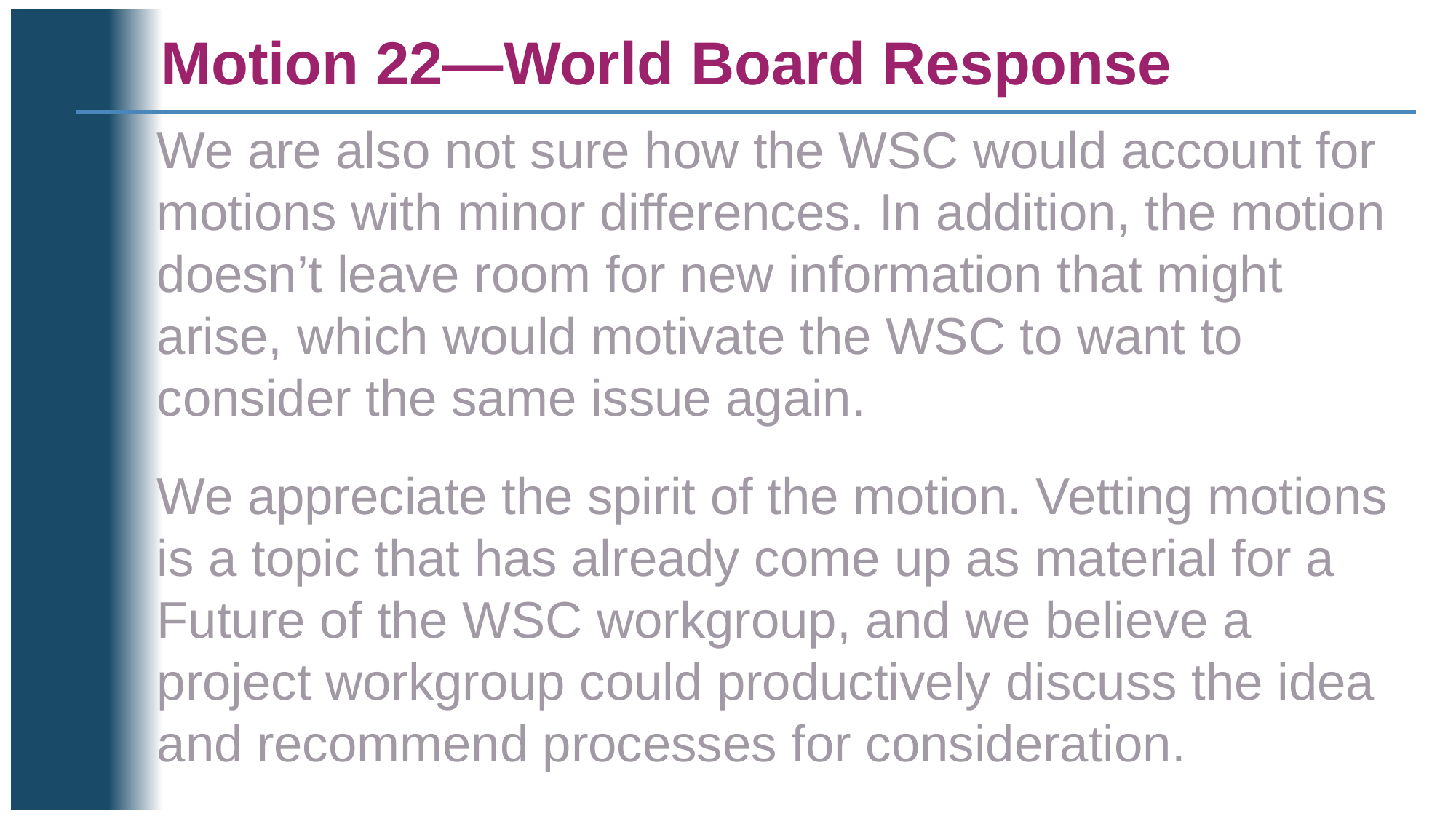

Motion 22—World Board Response
We are also not sure how the WSC would account for motions with minor differences. In addition, the motion doesn’t leave room for new information that might arise, which would motivate the WSC to want to consider the same issue again.
We appreciate the spirit of the motion. Vetting motions is a topic that has already come up as material for a Future of the WSC workgroup, and we believe a project workgroup could productively discuss the idea and recommend processes for consideration.